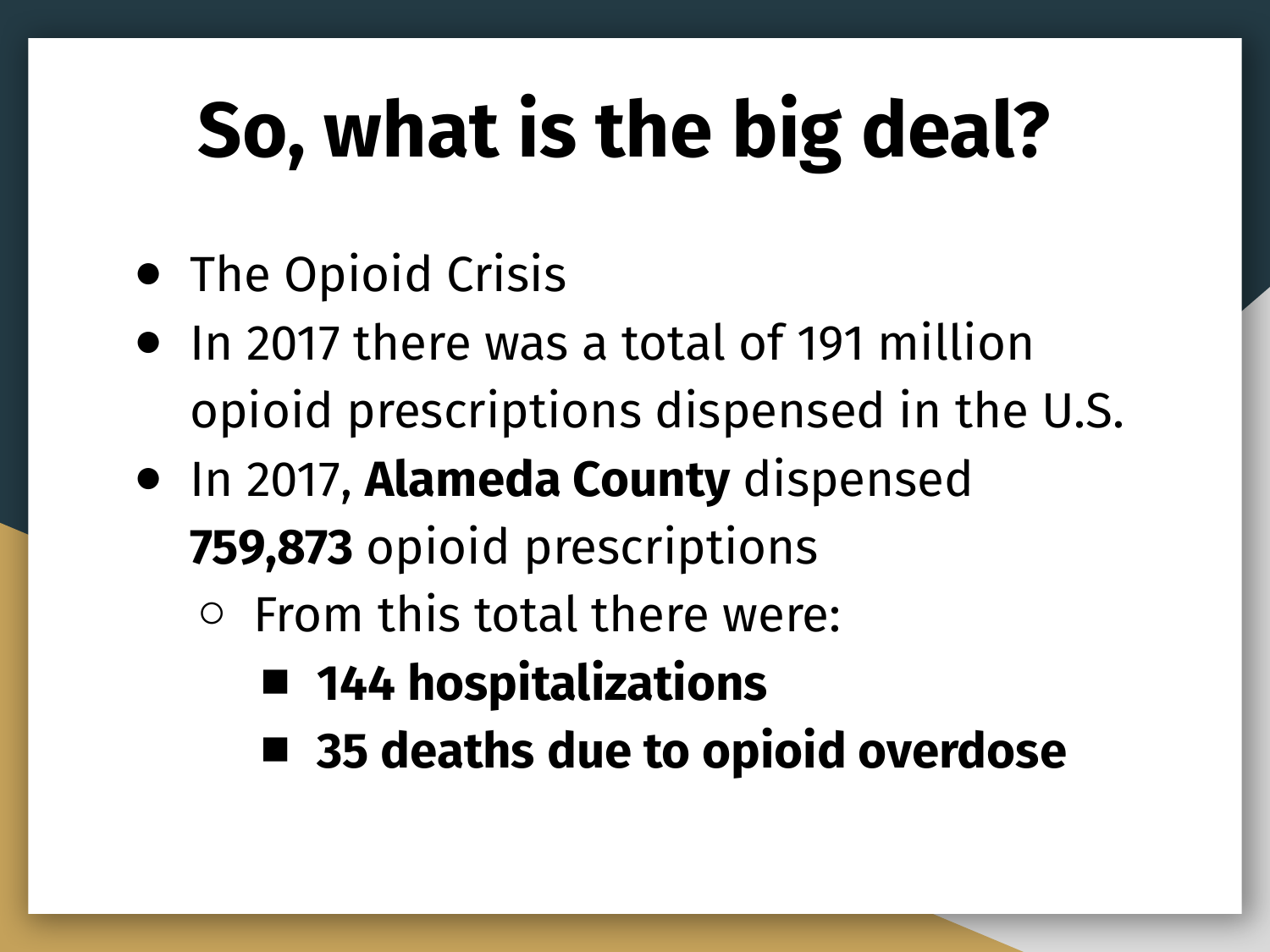

# So, what is the big deal?
The Opioid Crisis
In 2017 there was a total of 191 million opioid prescriptions dispensed in the U.S.
In 2017, Alameda County dispensed 759,873 opioid prescriptions
From this total there were:
144 hospitalizations
35 deaths due to opioid overdose